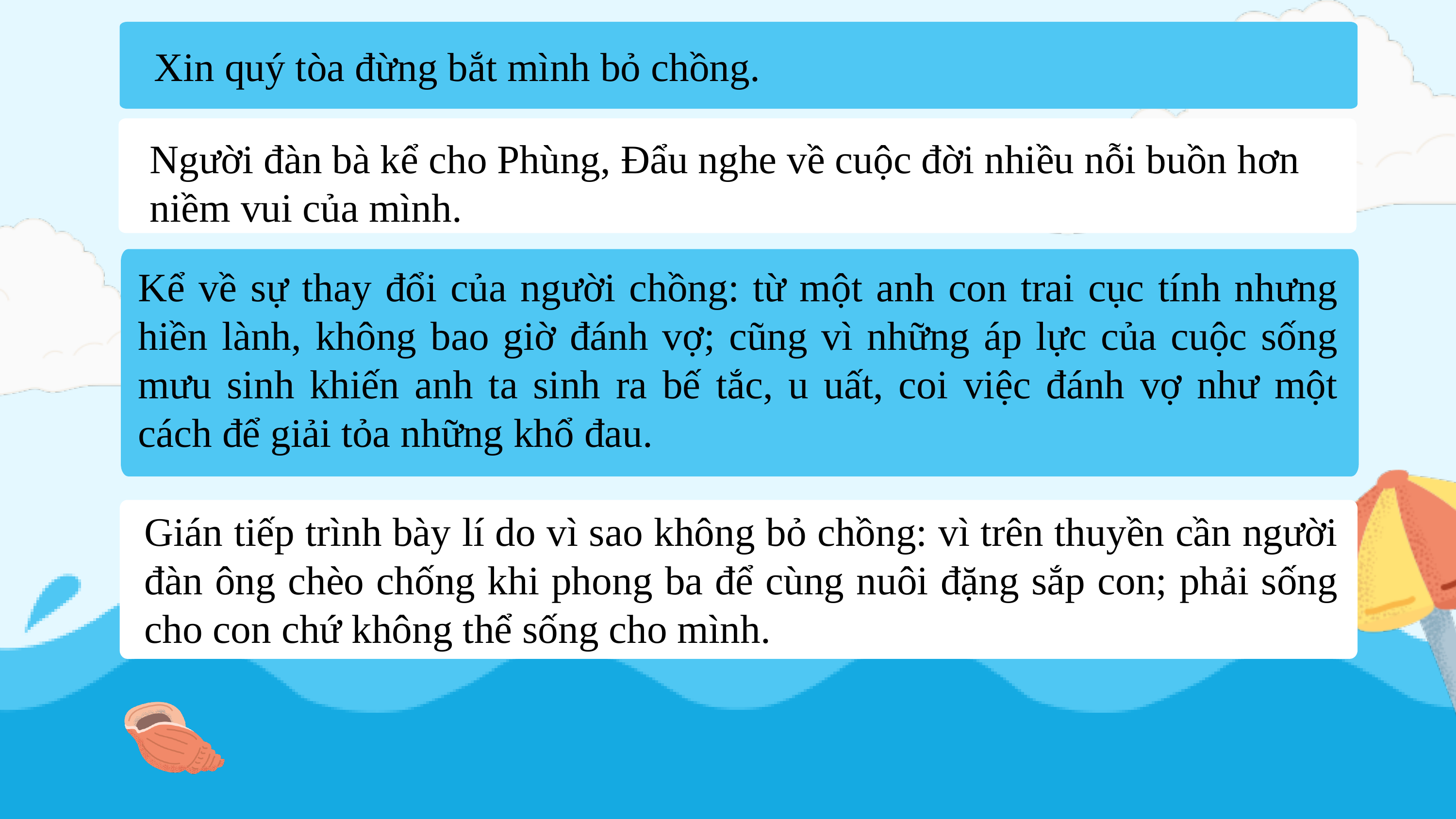

Xin quý tòa đừng bắt mình bỏ chồng.

Người đàn bà kể cho Phùng, Đẩu nghe về cuộc đời nhiều nỗi buồn hơn niềm vui của mình.

Kể về sự thay đổi của người chồng: từ một anh con trai cục tính nhưng hiền lành, không bao giờ đánh vợ; cũng vì những áp lực của cuộc sống mưu sinh khiến anh ta sinh ra bế tắc, u uất, coi việc đánh vợ như một cách để giải tỏa những khổ đau.

Gián tiếp trình bày lí do vì sao không bỏ chồng: vì trên thuyền cần người đàn ông chèo chống khi phong ba để cùng nuôi đặng sắp con; phải sống cho con chứ không thể sống cho mình.